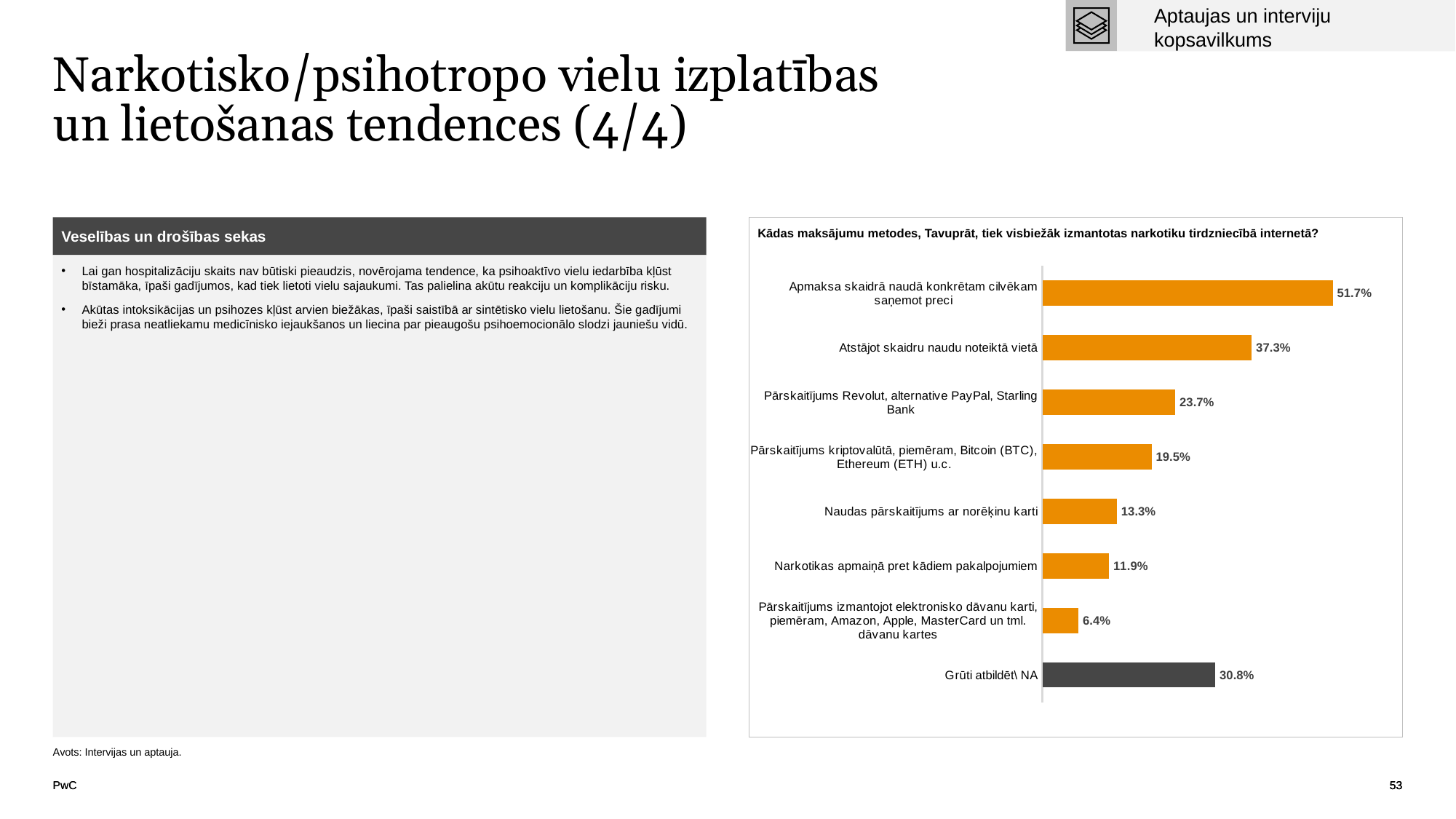

Aptaujas un interviju
kopsavilkums

# Narkotisko/psihotropo vielu izplatības un lietošanas tendences (4/4)

### Chart

| Category |  |
|---|---|
| Apmaksa skaidrā naudā konkrētam cilvēkam saņemot preci | 0.5170029895366218 |
| Atstājot skaidru naudu noteiktā vietā | 0.37294469357249627 |
| Pārskaitījums Revolut, alternative PayPal, Starling Bank | 0.23673393124065767 |
| Pārskaitījums kriptovalūtā, piemēram, Bitcoin (BTC), Ethereum (ETH) u.c. | 0.1945067264573991 |
| Naudas pārskaitījums ar norēķinu karti | 0.13266068759342303 |
| Narkotikas apmaiņā pret kādiem pakalpojumiem | 0.11883408071748879 |
| Pārskaitījums izmantojot elektronisko dāvanu karti, piemēram, Amazon, Apple, MasterCard un tml. dāvanu kartes | 0.06446188340807175 |
| Grūti atbildēt\ NA | 0.30792227204783257 |
Veselības un drošības sekas
Kādas maksājumu metodes, Tavuprāt, tiek visbiežāk izmantotas narkotiku tirdzniecībā internetā?
Lai gan hospitalizāciju skaits nav būtiski pieaudzis, novērojama tendence, ka psihoaktīvo vielu iedarbība kļūst bīstamāka, īpaši gadījumos, kad tiek lietoti vielu sajaukumi. Tas palielina akūtu reakciju un komplikāciju risku.
Akūtas intoksikācijas un psihozes kļūst arvien biežākas, īpaši saistībā ar sintētisko vielu lietošanu. Šie gadījumi bieži prasa neatliekamu medicīnisko iejaukšanos un liecina par pieaugošu psihoemocionālo slodzi jauniešu vidū.
Avots: Intervijas un aptauja.
PwC
53
53
53